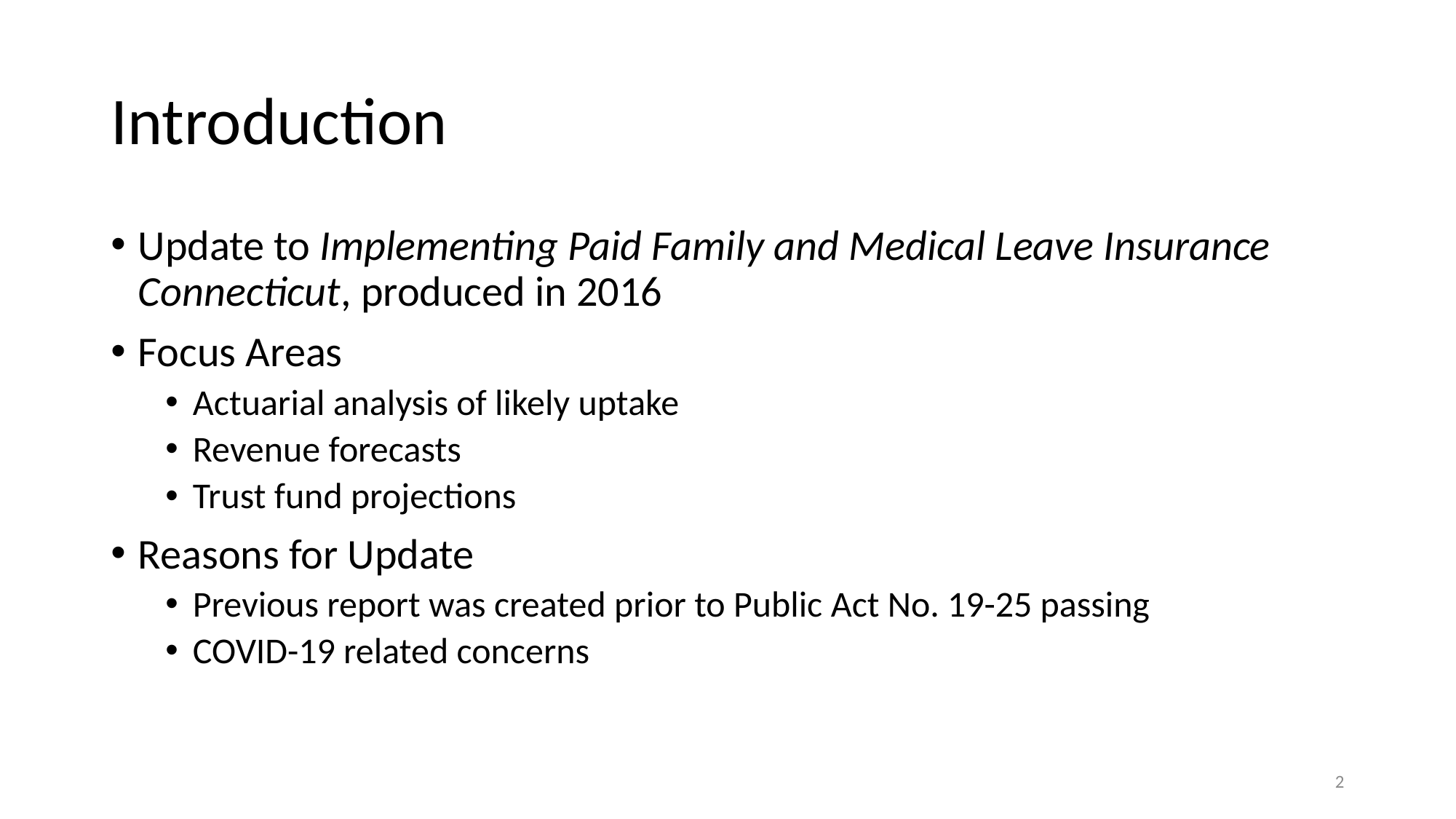

# Introduction
Update to Implementing Paid Family and Medical Leave Insurance Connecticut, produced in 2016
Focus Areas
Actuarial analysis of likely uptake
Revenue forecasts
Trust fund projections
Reasons for Update
Previous report was created prior to Public Act No. 19-25 passing
COVID-19 related concerns
2